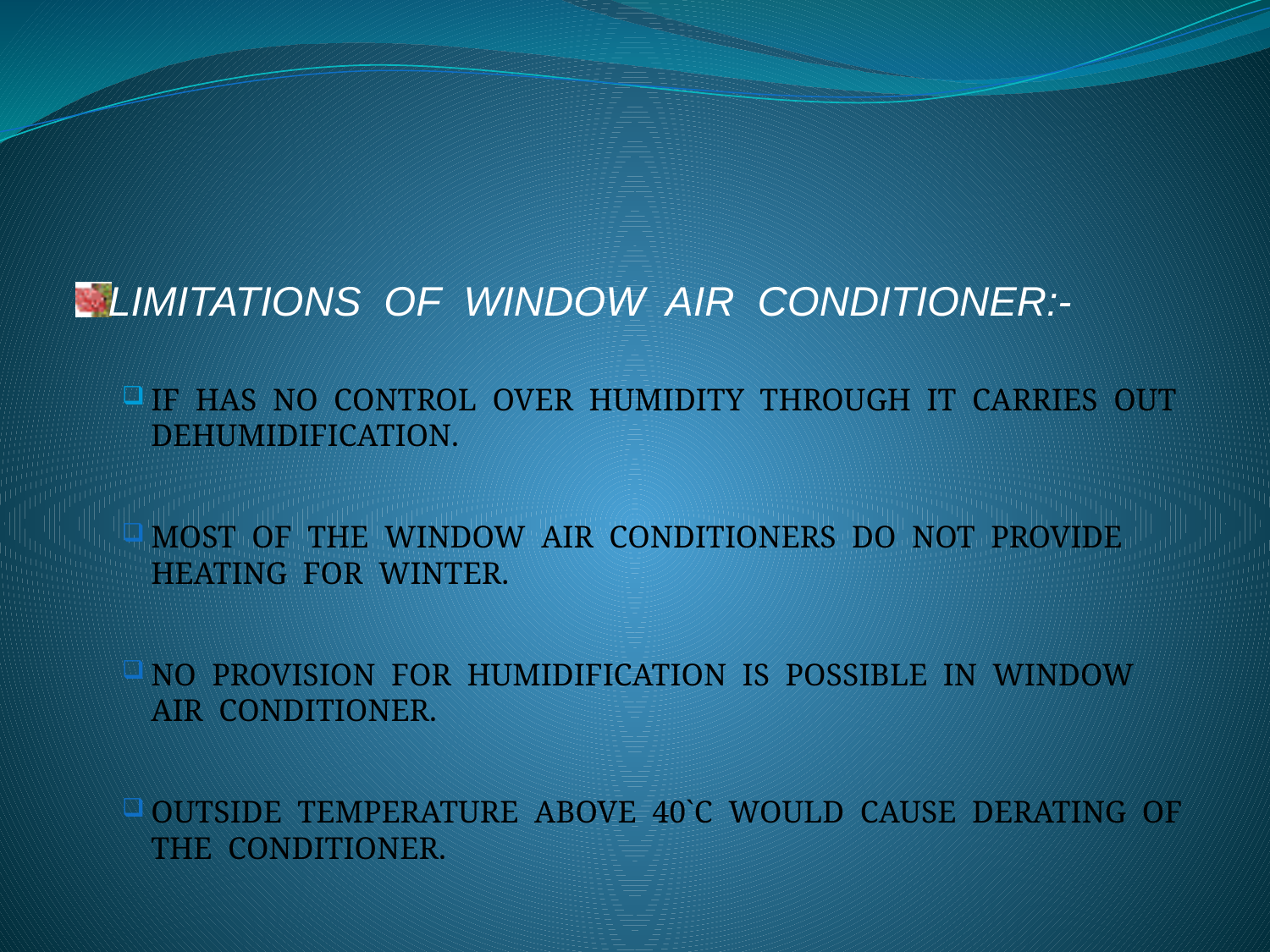

#
LIMITATIONS  OF  WINDOW  AIR  CONDITIONER:-

IF  HAS  NO  CONTROL  OVER  HUMIDITY  THROUGH  IT  CARRIES  OUT  DEHUMIDIFICATION.

MOST  OF  THE  WINDOW  AIR  CONDITIONERS  DO  NOT  PROVIDE  HEATING  FOR  WINTER.

NO  PROVISION  FOR  HUMIDIFICATION  IS  POSSIBLE  IN  WINDOW  AIR  CONDITIONER.

OUTSIDE  TEMPERATURE  ABOVE  40`C  WOULD  CAUSE  DERATING  OF  THE  CONDITIONER.